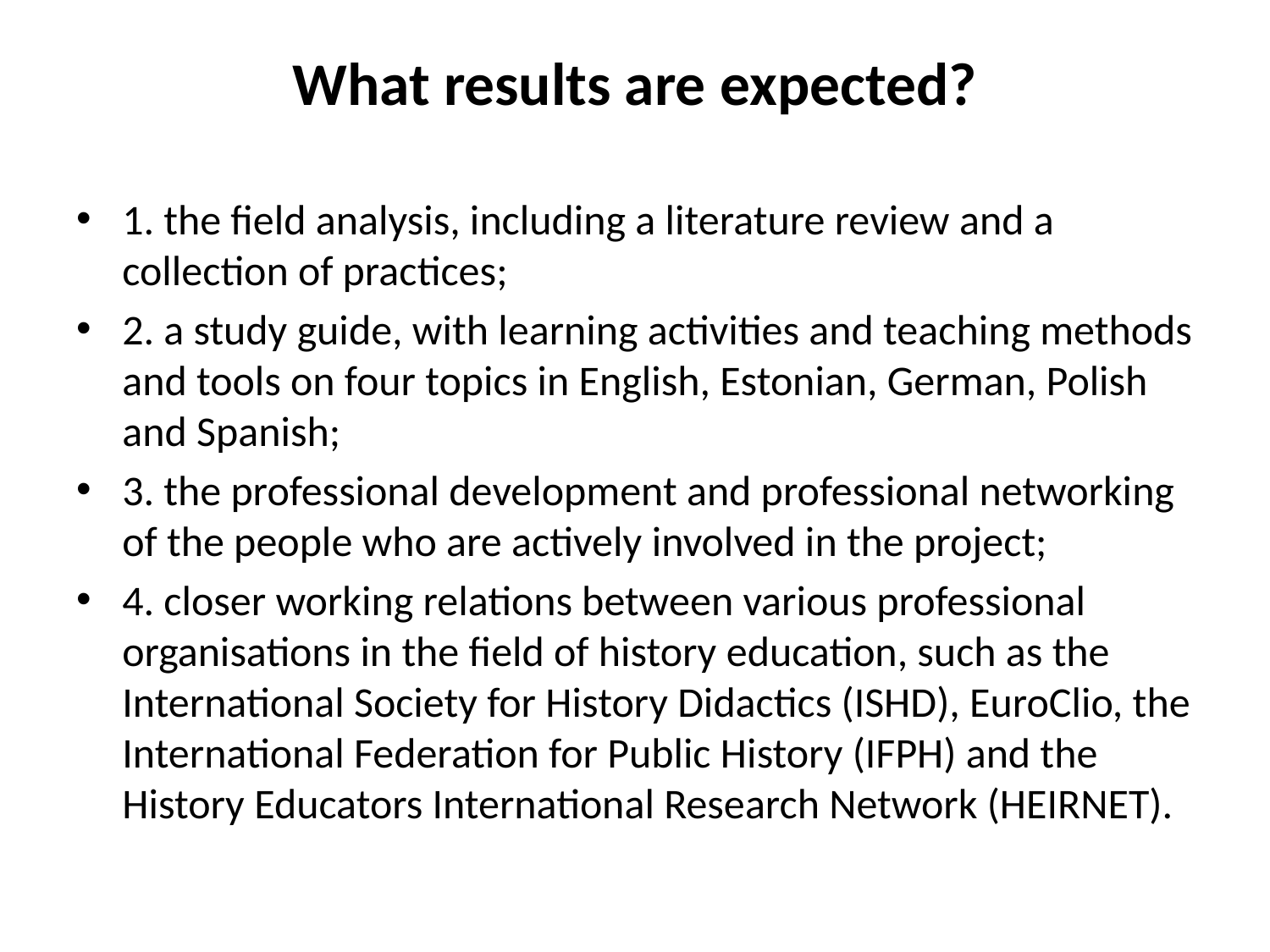

# What results are expected?
1. the field analysis, including a literature review and a collection of practices;
2. a study guide, with learning activities and teaching methods and tools on four topics in English, Estonian, German, Polish and Spanish;
3. the professional development and professional networking of the people who are actively involved in the project;
4. closer working relations between various professional organisations in the field of history education, such as the International Society for History Didactics (ISHD), EuroClio, the International Federation for Public History (IFPH) and the History Educators International Research Network (HEIRNET).